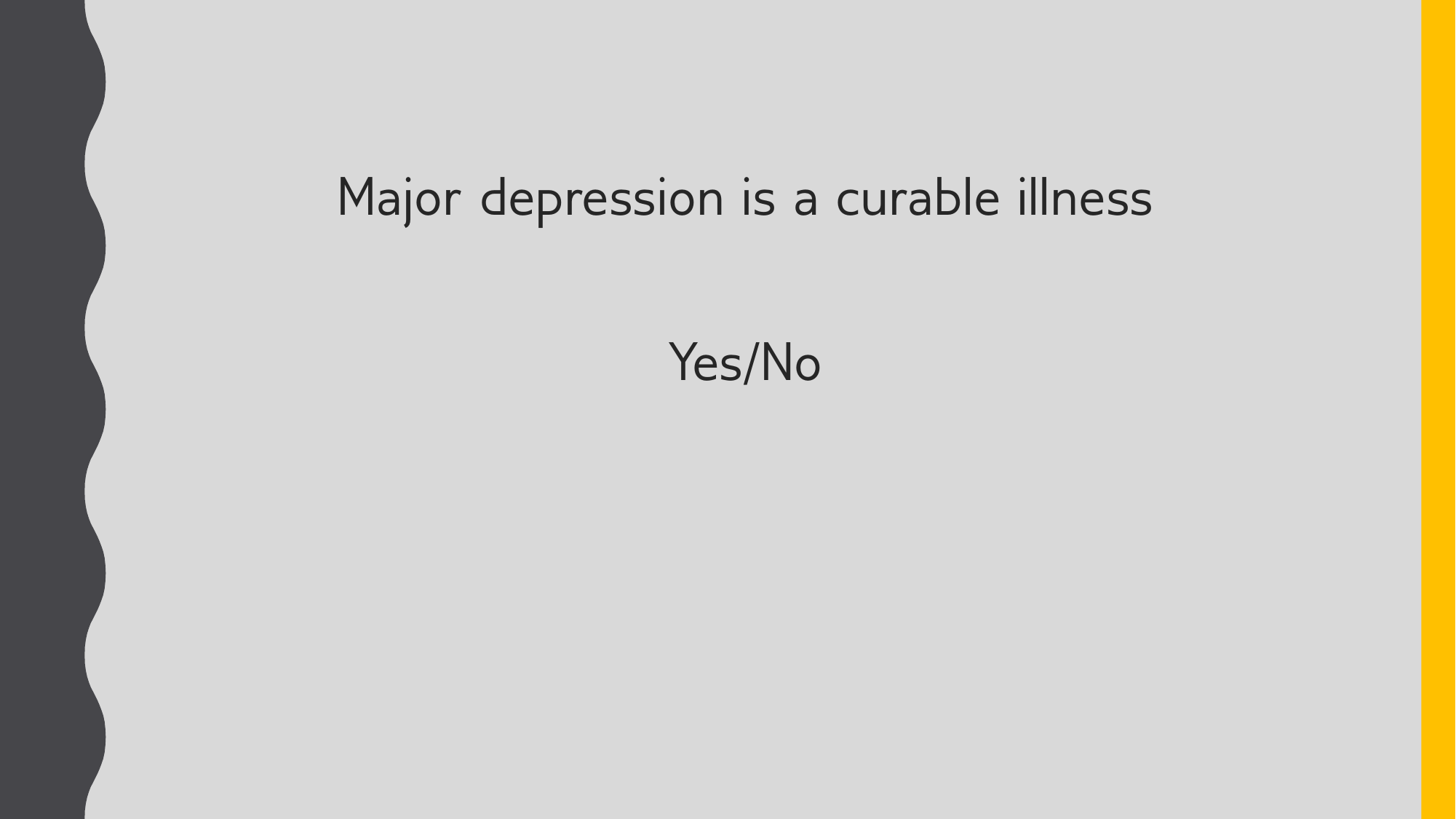

Major depression is a curable illness

Yes/No